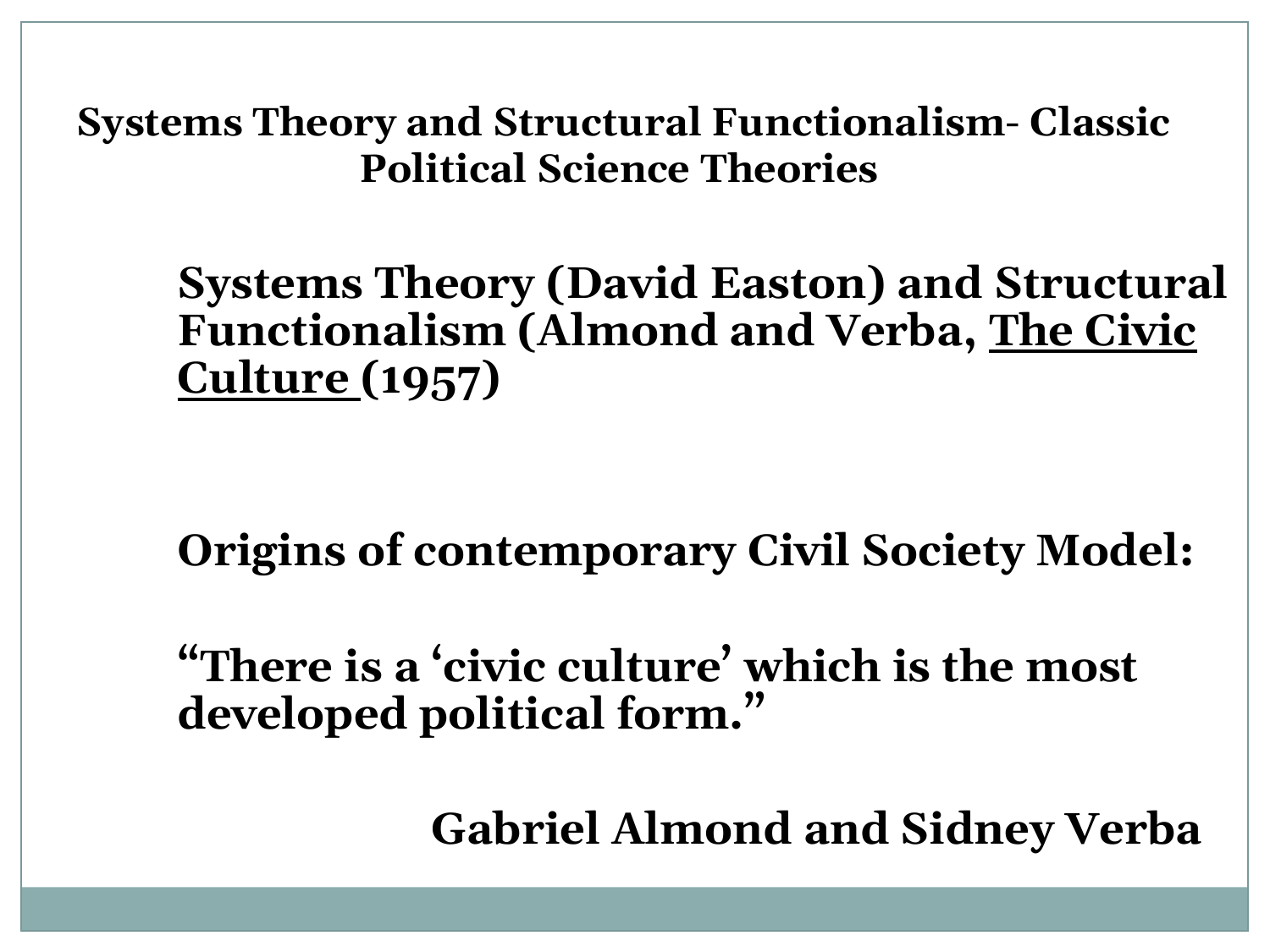

Systems Theory and Structural Functionalism- Classic Political Science Theories
	Systems Theory (David Easton) and Structural Functionalism (Almond and Verba, The Civic Culture (1957)

	Origins of contemporary Civil Society Model:

	“There is a ‘civic culture’ which is the most developed political form.”

			Gabriel Almond and Sidney Verba